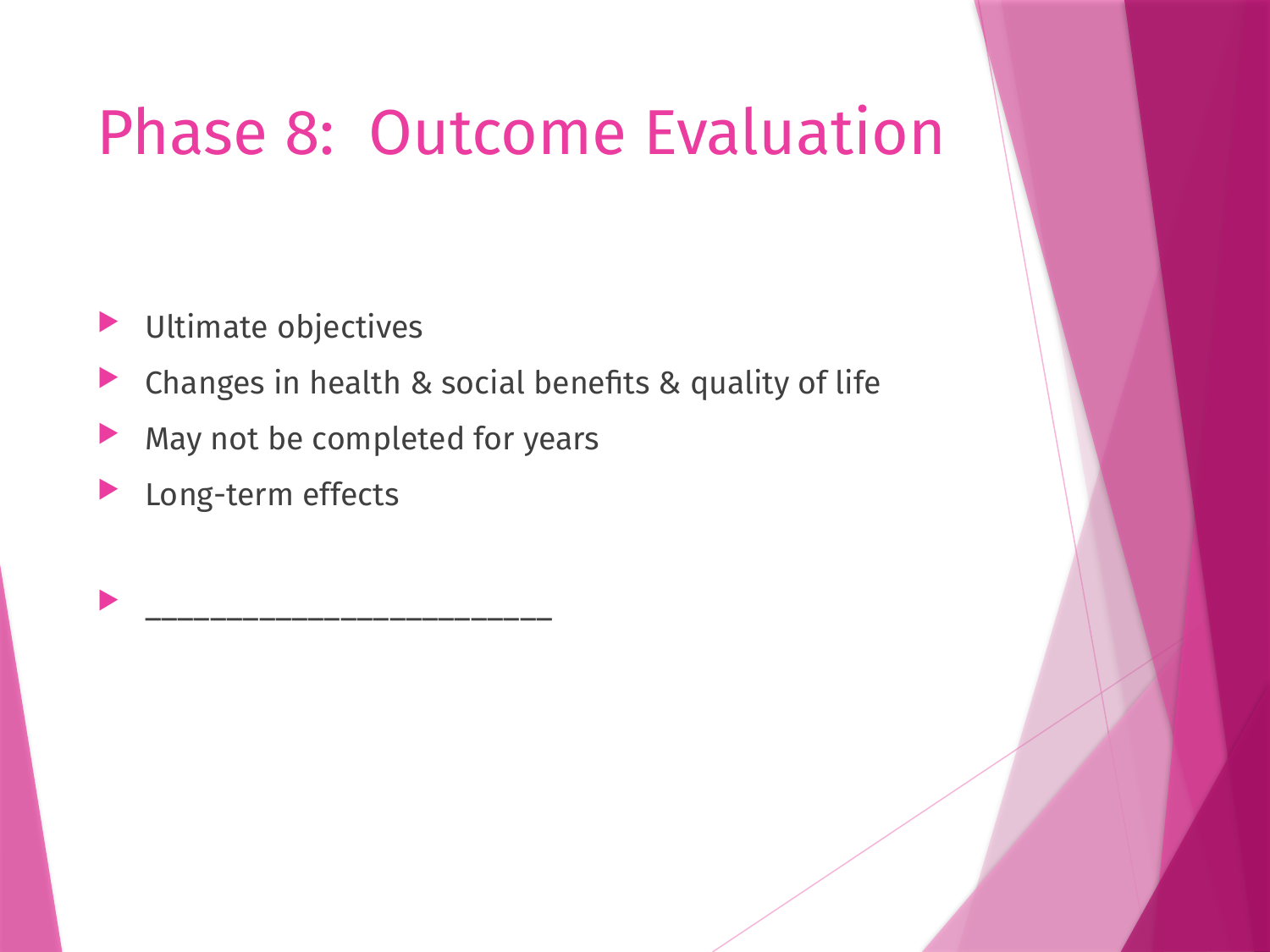

# Phase 8:  Outcome Evaluation
Ultimate objectives
Changes in health & social benefits & quality of life
May not be completed for years
Long-term effects

_________________________